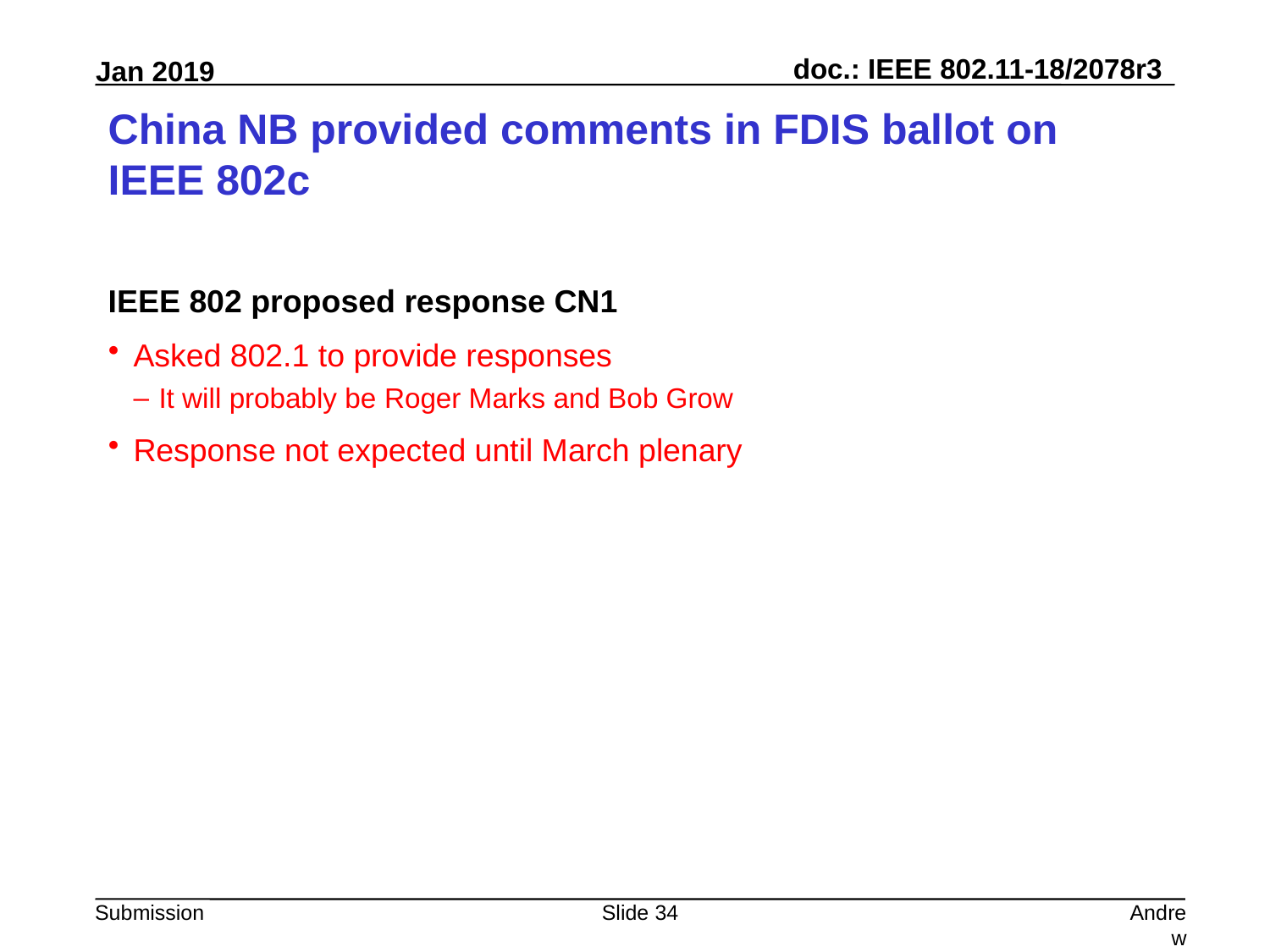

# China NB provided comments in FDIS ballot on IEEE 802c
IEEE 802 proposed response CN1
Asked 802.1 to provide responses
It will probably be Roger Marks and Bob Grow
Response not expected until March plenary

Slide 34
Andrew Myles, Cisco